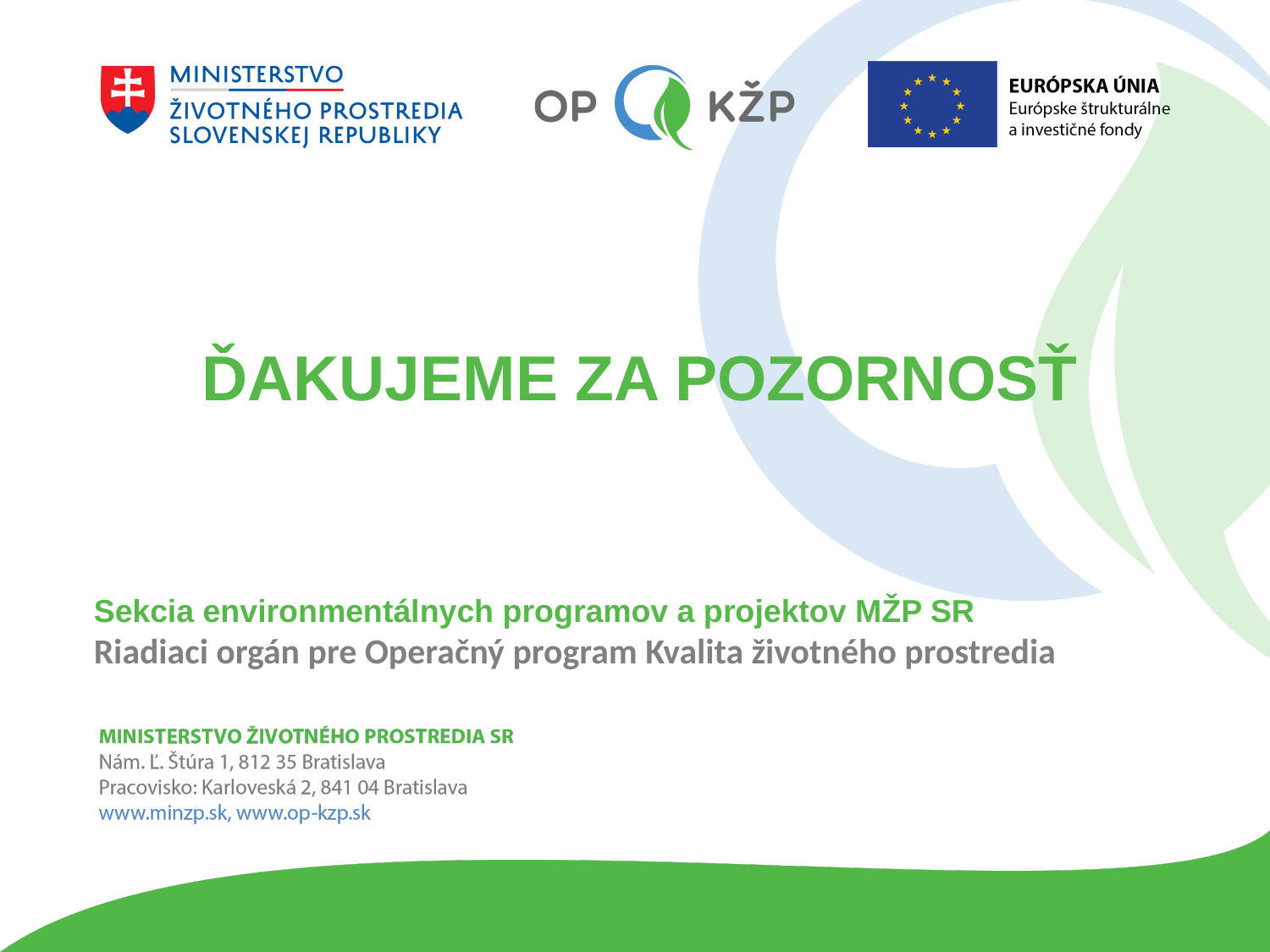

# ĎAKUJEME ZA POZORNOSŤ
Sekcia environmentálnych programov a projektov MŽP SR
Riadiaci orgán pre Operačný program Kvalita životného prostredia